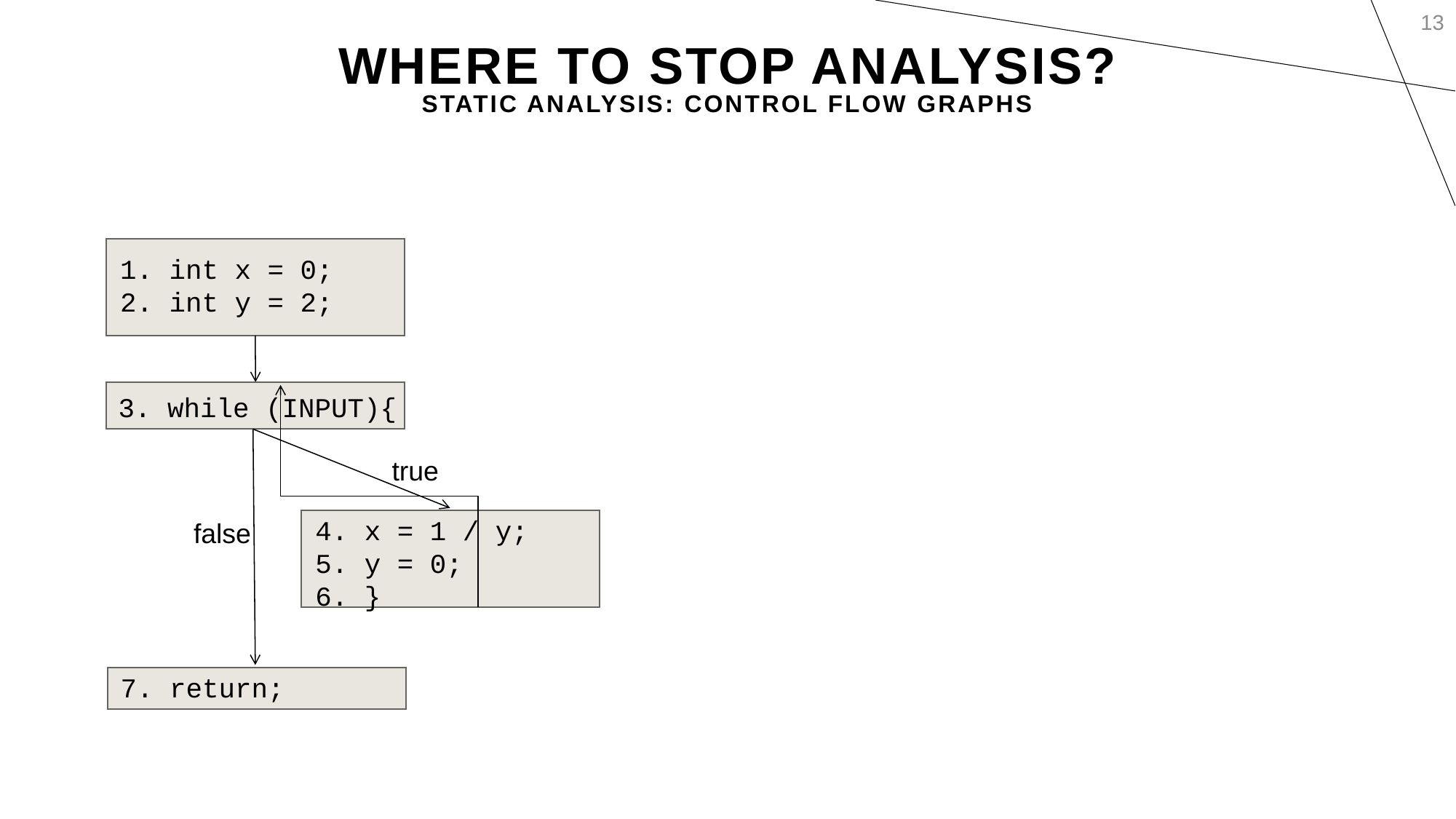

13
# where to StOP Analysis?
Static Analysis: Control Flow Graphs

1. int x = 0;
2. int y = 2;

3. while (INPUT){
true
4. x = 1 / y;
5. y = 0;
6. }
false

7. return;